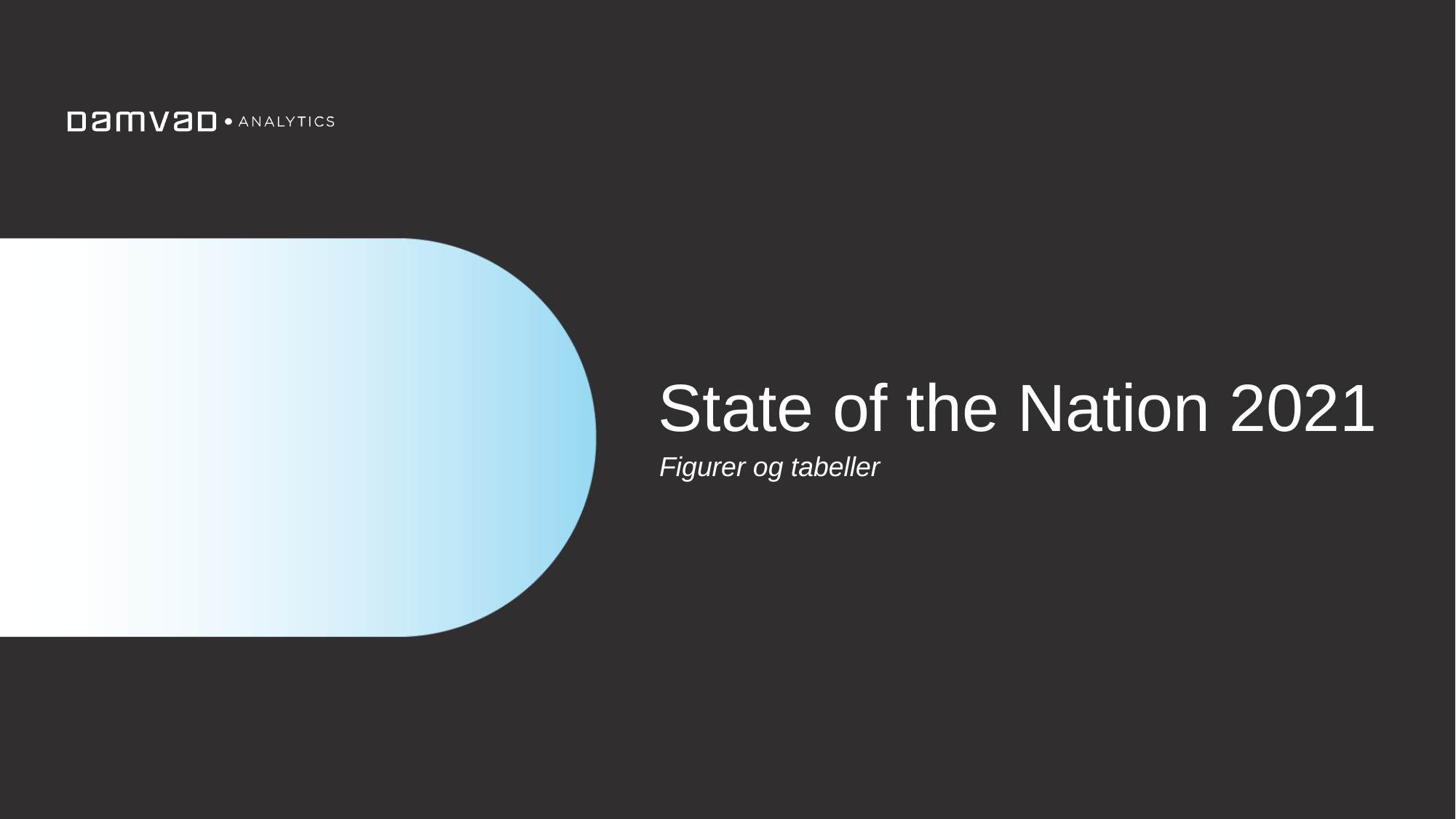

# State of the Nation 2021
Figurer og tabeller